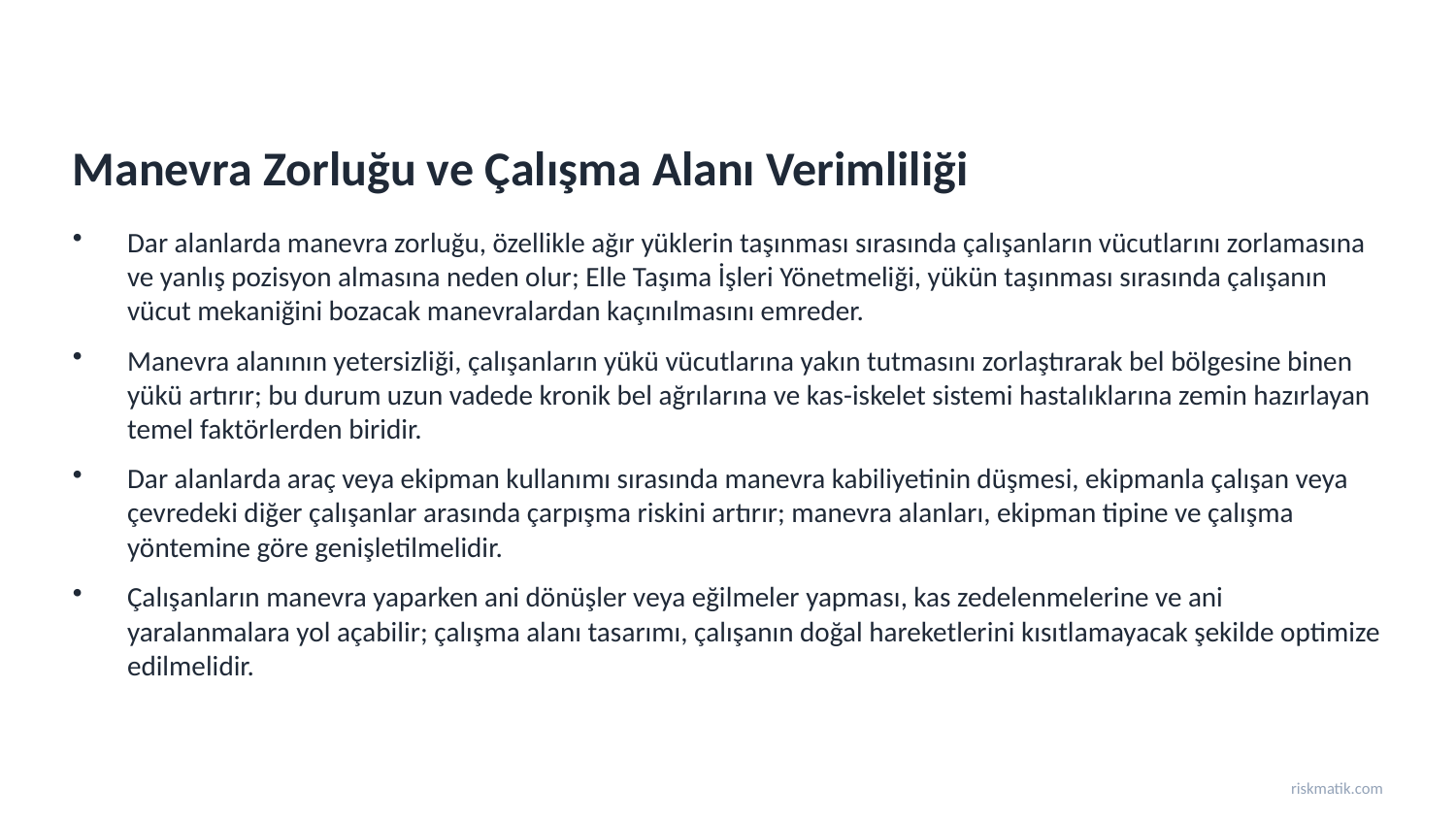

Manevra Zorluğu ve Çalışma Alanı Verimliliği
Dar alanlarda manevra zorluğu, özellikle ağır yüklerin taşınması sırasında çalışanların vücutlarını zorlamasına ve yanlış pozisyon almasına neden olur; Elle Taşıma İşleri Yönetmeliği, yükün taşınması sırasında çalışanın vücut mekaniğini bozacak manevralardan kaçınılmasını emreder.
Manevra alanının yetersizliği, çalışanların yükü vücutlarına yakın tutmasını zorlaştırarak bel bölgesine binen yükü artırır; bu durum uzun vadede kronik bel ağrılarına ve kas-iskelet sistemi hastalıklarına zemin hazırlayan temel faktörlerden biridir.
Dar alanlarda araç veya ekipman kullanımı sırasında manevra kabiliyetinin düşmesi, ekipmanla çalışan veya çevredeki diğer çalışanlar arasında çarpışma riskini artırır; manevra alanları, ekipman tipine ve çalışma yöntemine göre genişletilmelidir.
Çalışanların manevra yaparken ani dönüşler veya eğilmeler yapması, kas zedelenmelerine ve ani yaralanmalara yol açabilir; çalışma alanı tasarımı, çalışanın doğal hareketlerini kısıtlamayacak şekilde optimize edilmelidir.
riskmatik.com